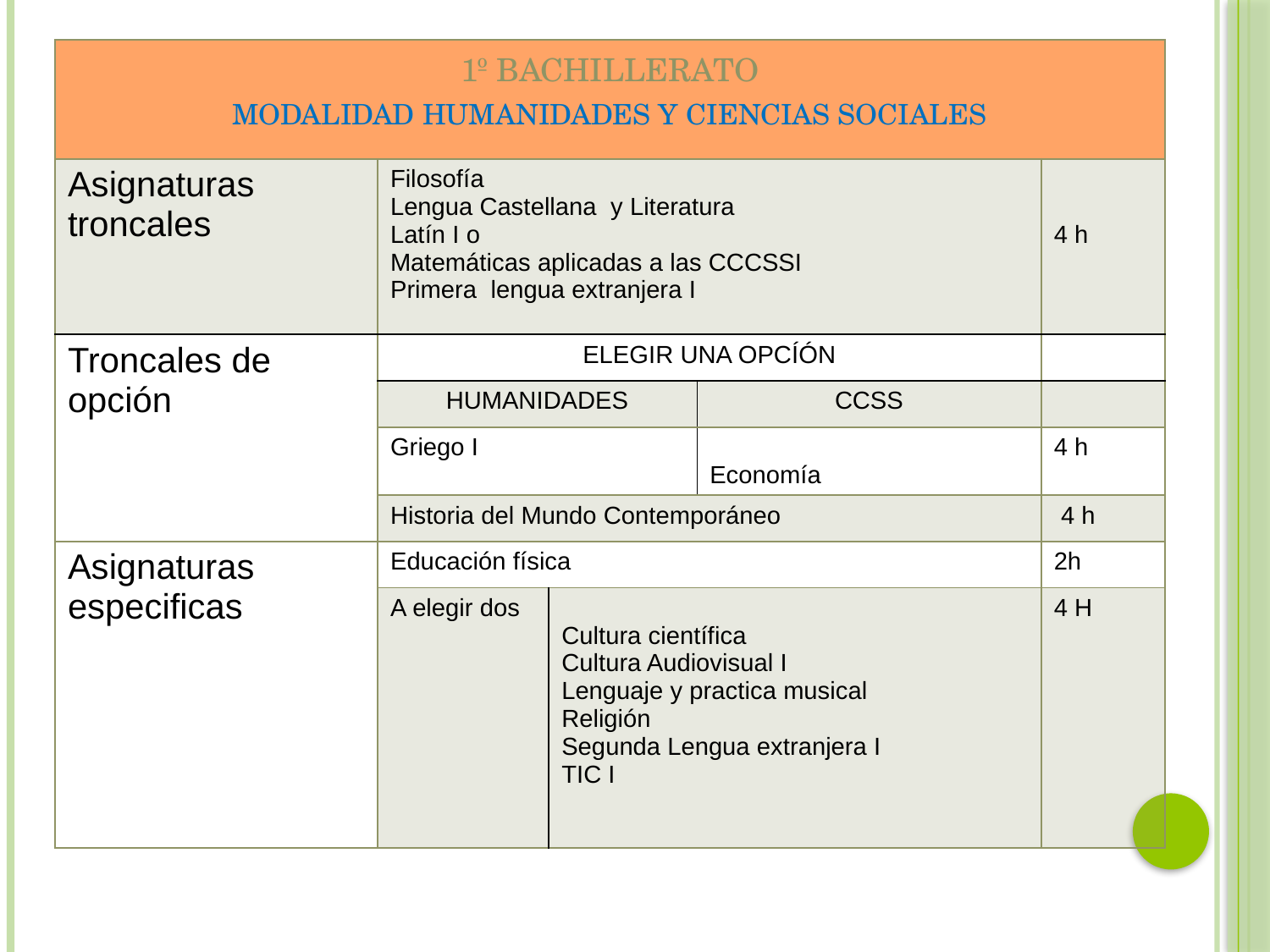

| 1º BACHILLERATO MODALIDAD HUMANIDADES Y CIENCIAS SOCIALES |  |  |  |  |
| --- | --- | --- | --- | --- |
| Asignaturas troncales | Filosofía Lengua Castellana y Literatura Latín I o Matemáticas aplicadas a las CCCSSI Primera lengua extranjera I |  |  | 4 h |
| Troncales de opción | ELEGIR UNA OPCÍÓN |  |  |  |
|  | HUMANIDADES |  | CCSS |  |
|  | Griego I |  | Economía | 4 h |
|  | Historia del Mundo Contemporáneo |  |  | 4 h |
| Asignaturas especificas | Educación física |  |  | 2h |
|  | A elegir dos | Cultura científica Cultura Audiovisual I Lenguaje y practica musical Religión Segunda Lengua extranjera I TIC I |  | 4 H |